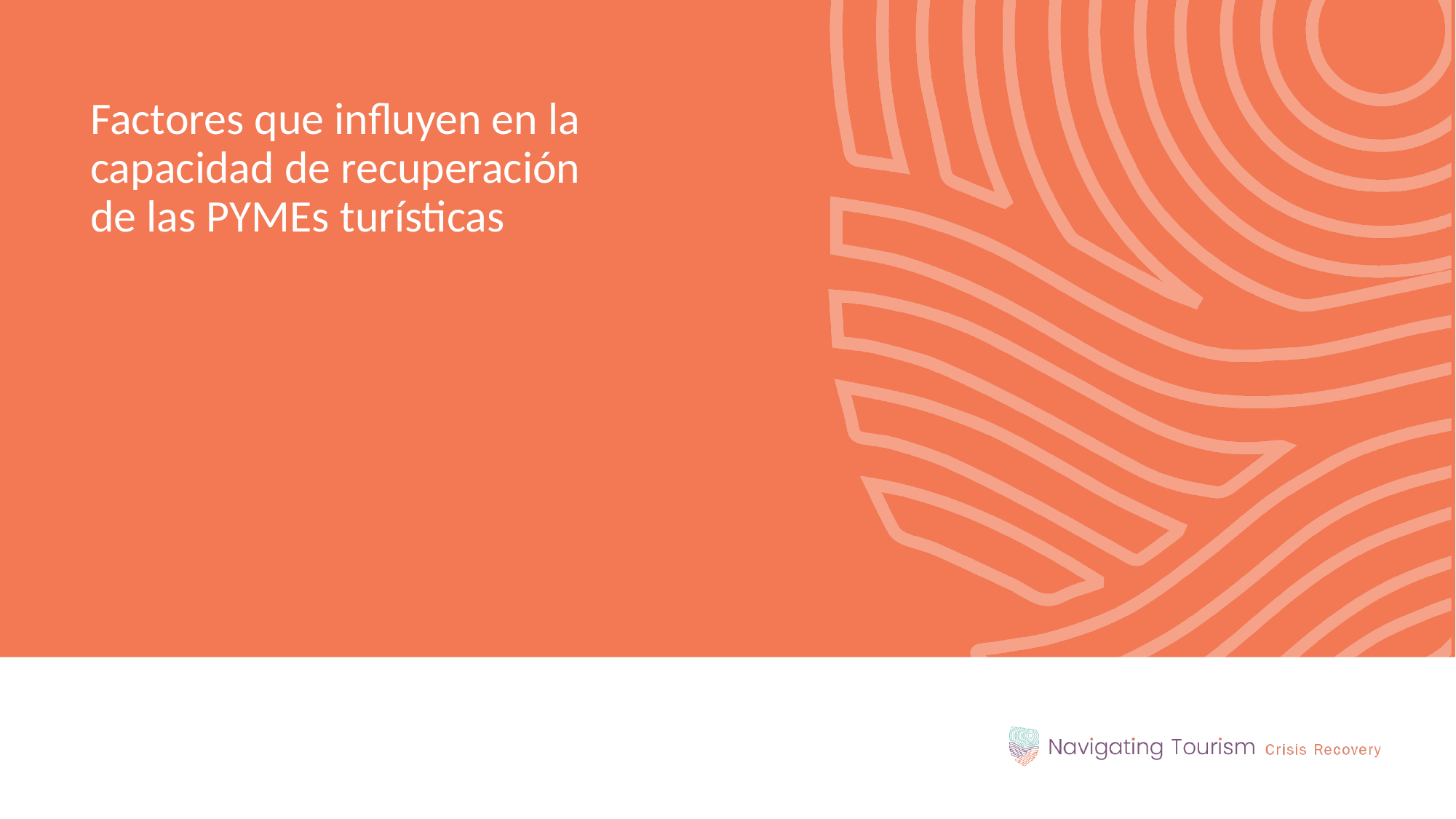

Factores que influyen en la capacidad de recuperación de las PYMEs turísticas